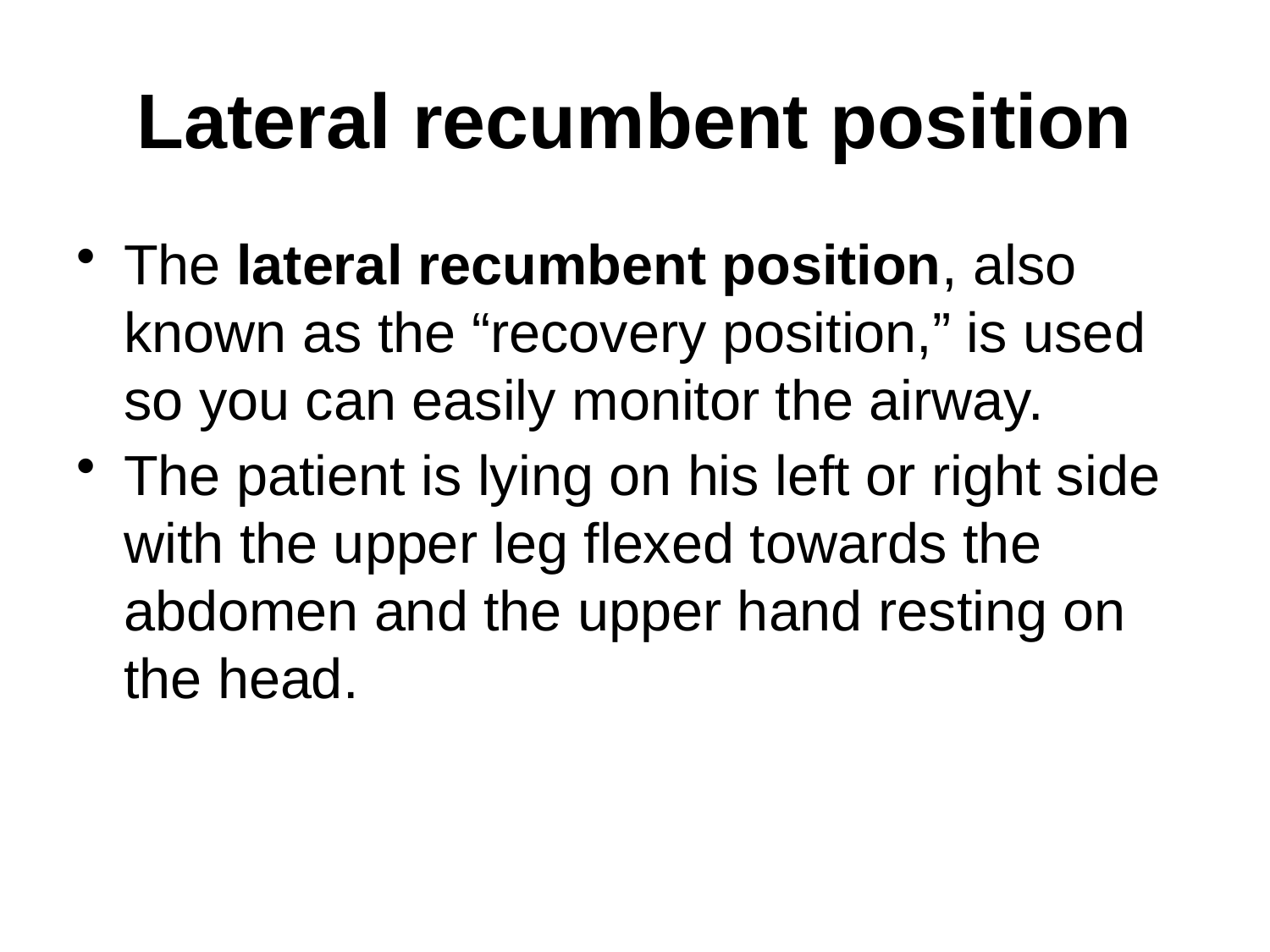

# Lateral recumbent position
The lateral recumbent position, also known as the “recovery position,” is used so you can easily monitor the airway.
The patient is lying on his left or right side with the upper leg flexed towards the abdomen and the upper hand resting on the head.